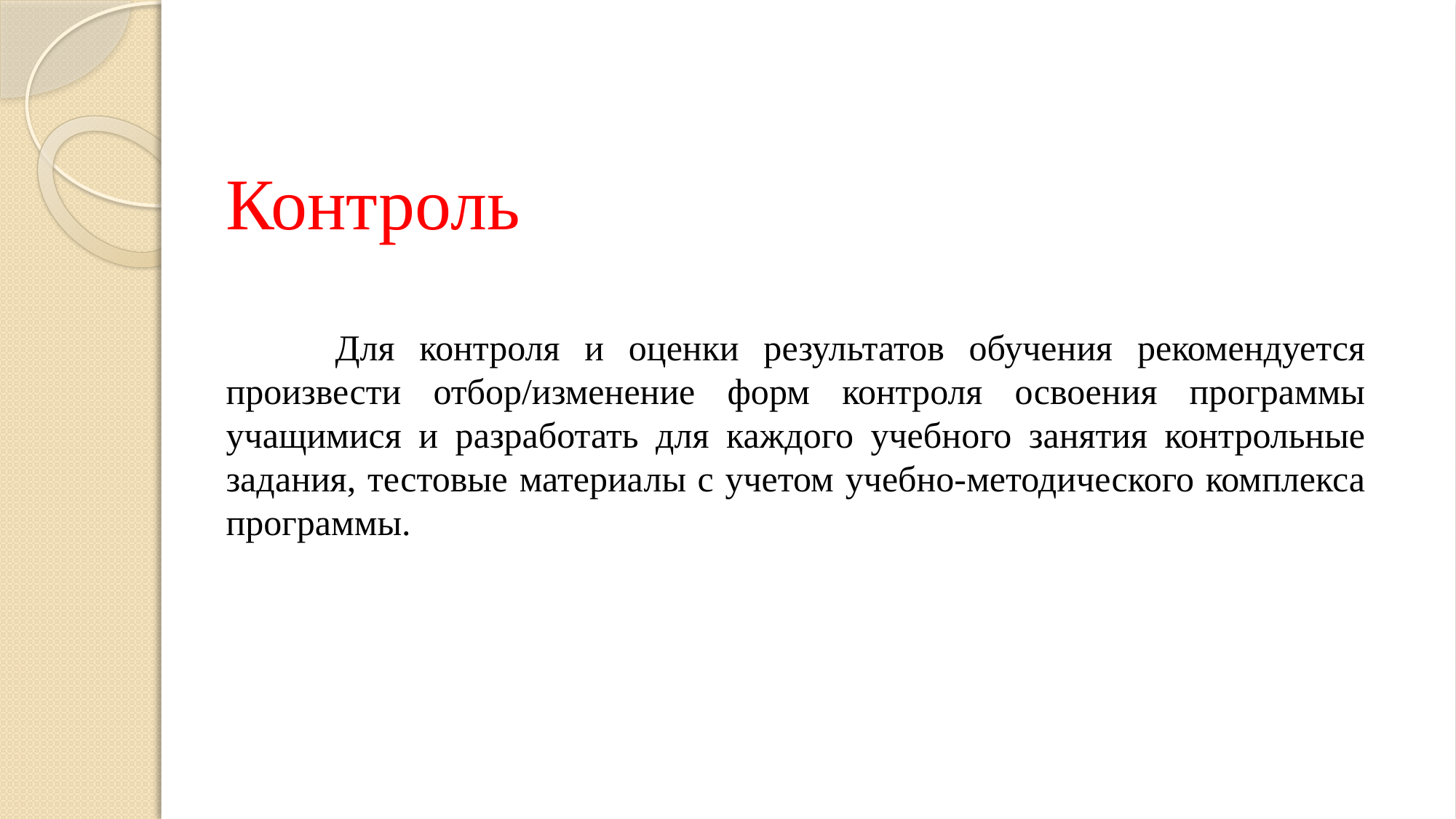

# Контроль Для контроля и оценки результатов обучения рекомендуется произвести отбор/изменение форм контроля освоения программы учащимися и разработать для каждого учебного занятия контрольные задания, тестовые материалы с учетом учебно-методического комплекса программы.